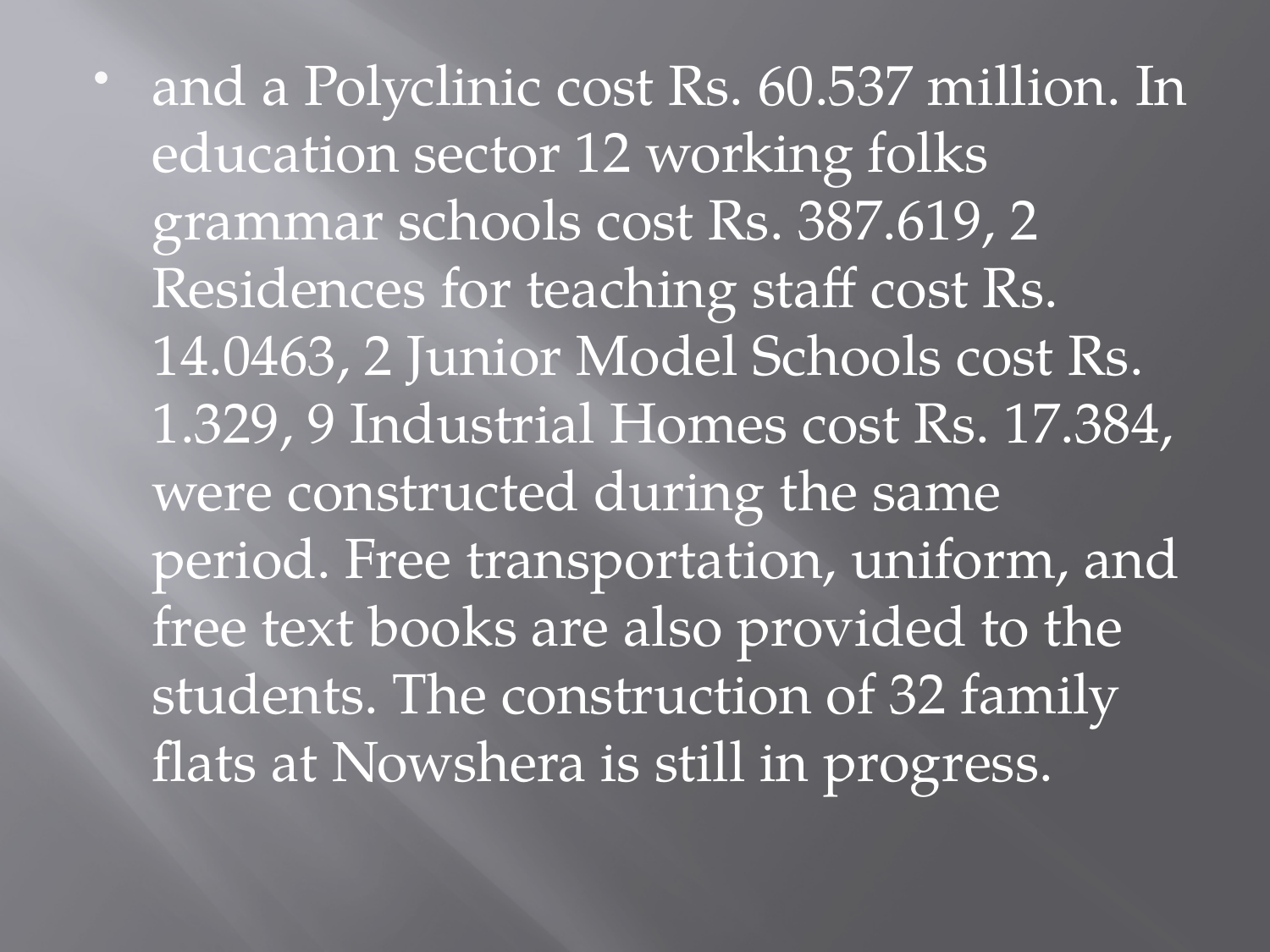

and a Polyclinic cost Rs. 60.537 million. In education sector 12 working folks grammar schools cost Rs. 387.619, 2 Residences for teaching staff cost Rs. 14.0463, 2 Junior Model Schools cost Rs. 1.329, 9 Industrial Homes cost Rs. 17.384, were constructed during the same period. Free transportation, uniform, and free text books are also provided to the students. The construction of 32 family flats at Nowshera is still in progress.